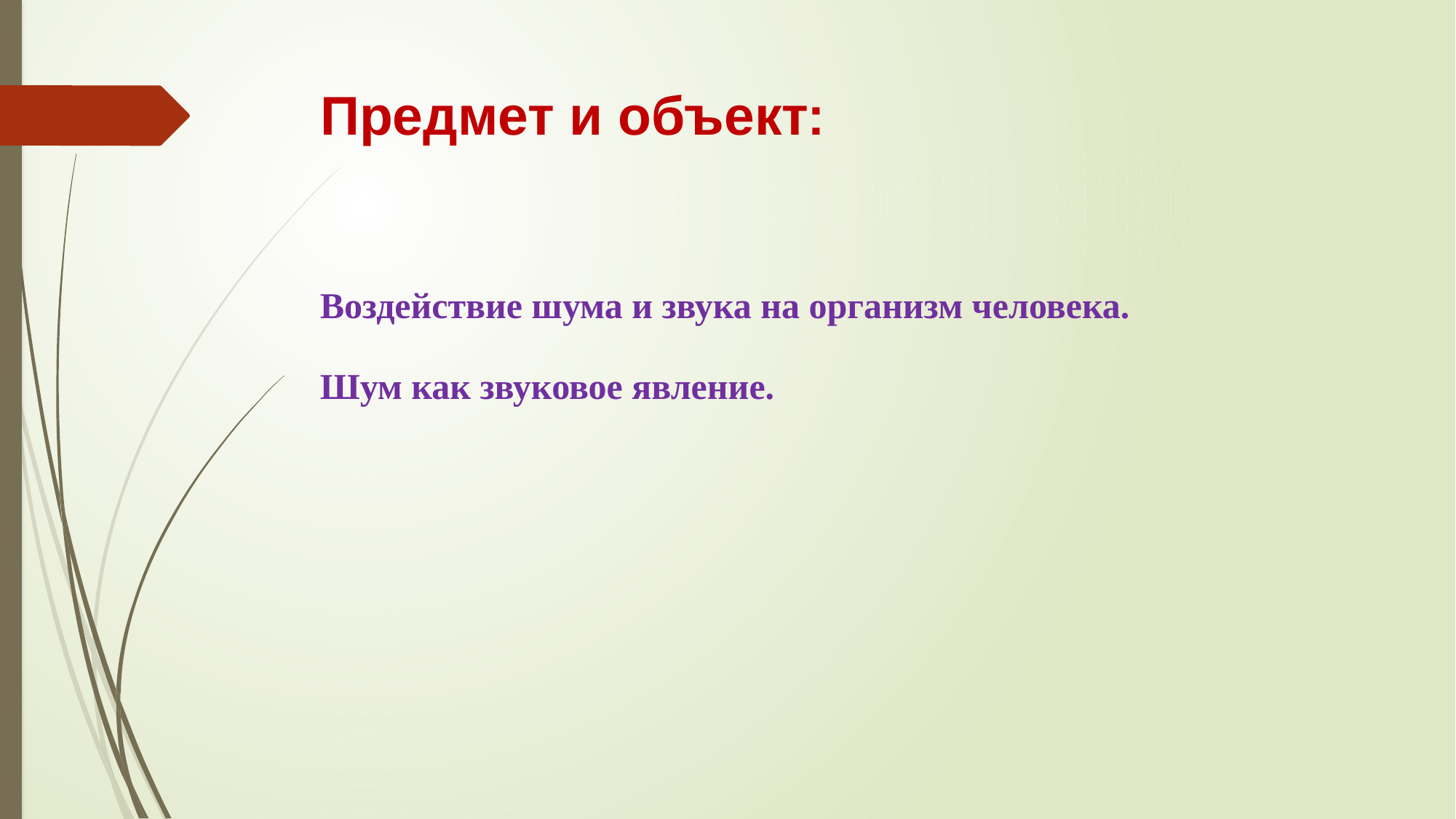

# Предмет и объект:
Воздействие шума и звука на организм человека.
Шум как звуковое явление.